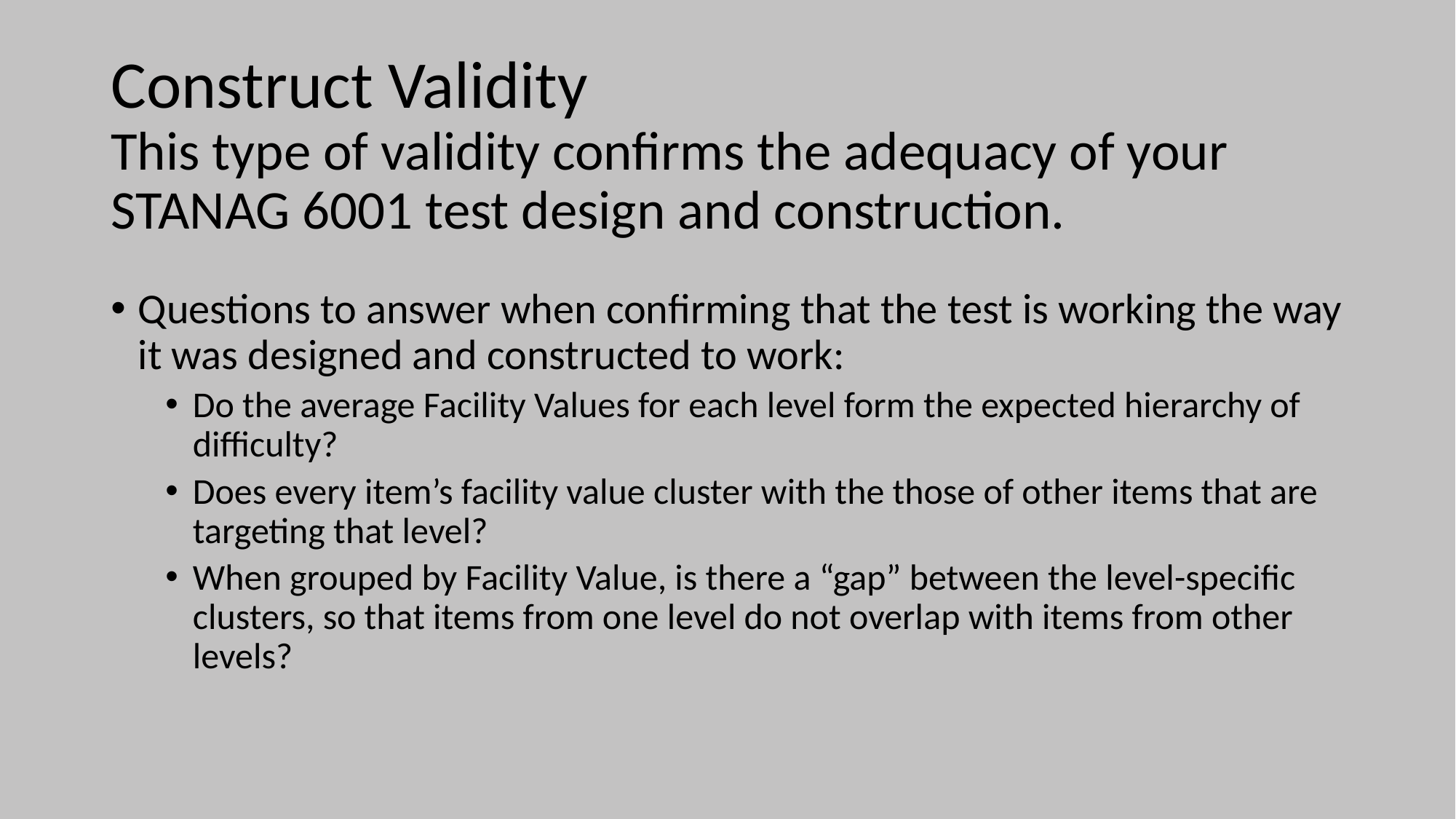

# Construct Validity This type of validity confirms the adequacy of your STANAG 6001 test design and construction.
Questions to answer when confirming that the test is working the way it was designed and constructed to work:
Do the average Facility Values for each level form the expected hierarchy of difficulty?
Does every item’s facility value cluster with the those of other items that are targeting that level?
When grouped by Facility Value, is there a “gap” between the level-specific clusters, so that items from one level do not overlap with items from other levels?